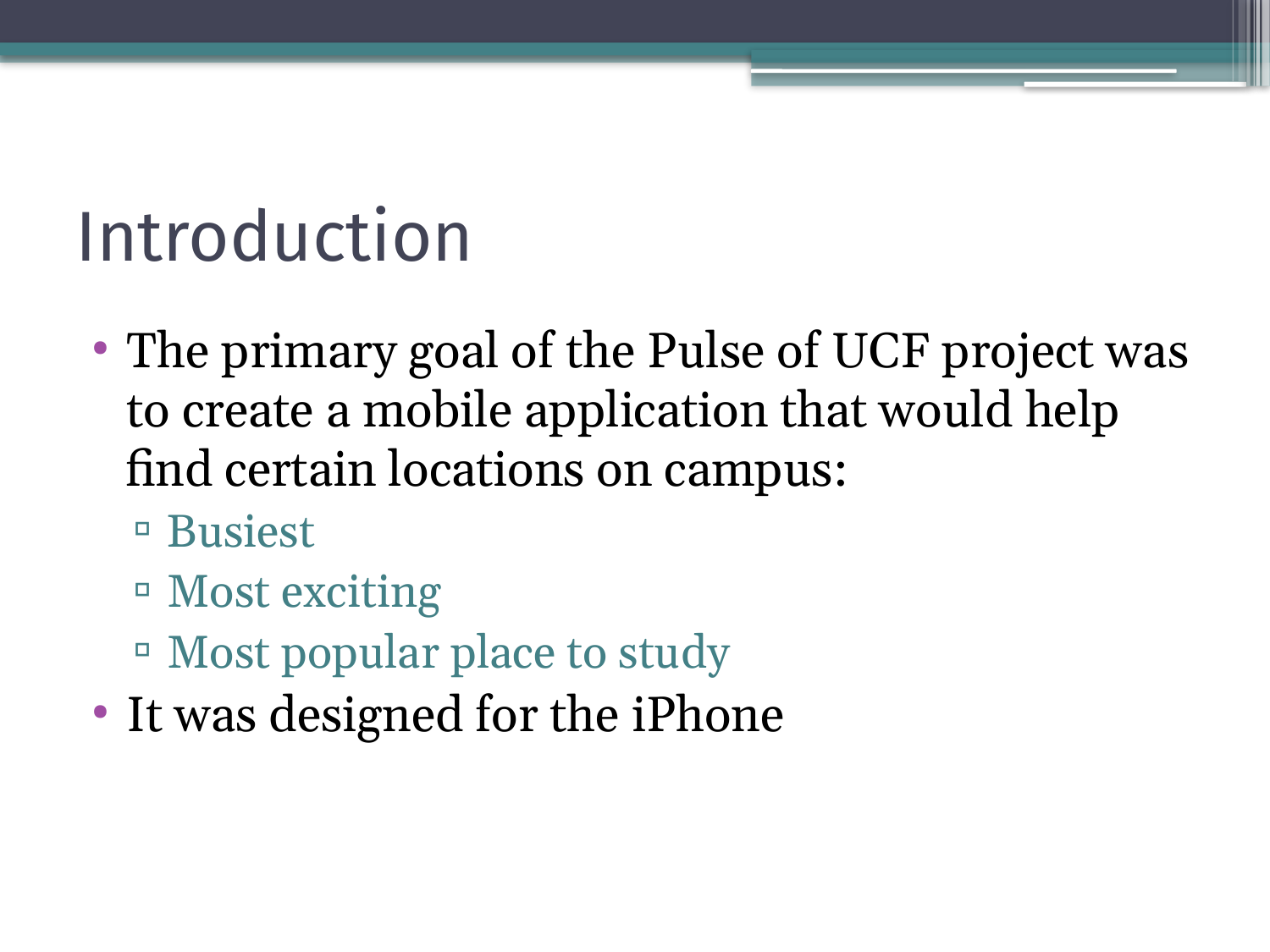

# Introduction
The primary goal of the Pulse of UCF project was to create a mobile application that would help find certain locations on campus:
Busiest
Most exciting
Most popular place to study
It was designed for the iPhone